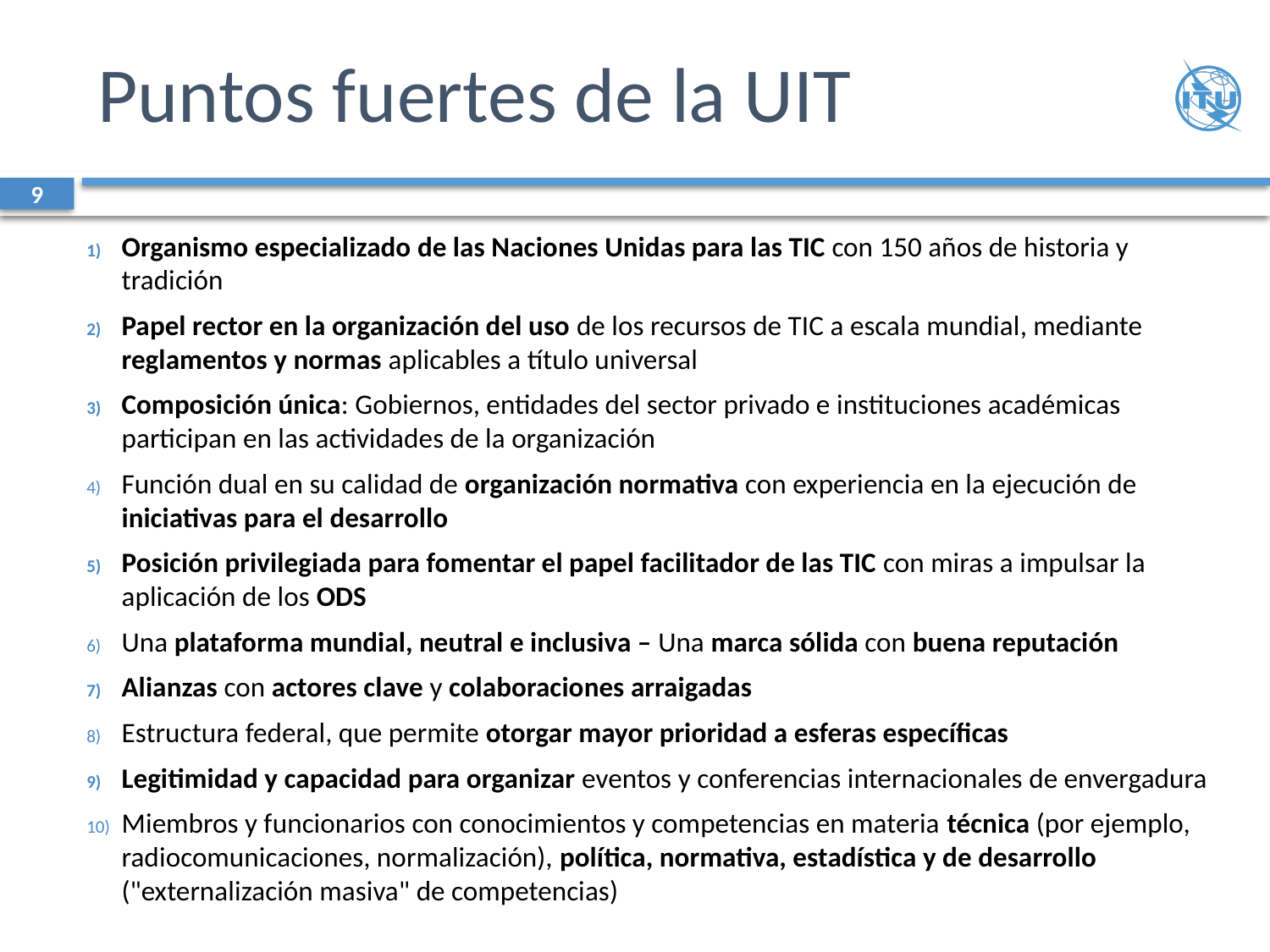

# Puntos fuertes de la UIT
9
Organismo especializado de las Naciones Unidas para las TIC con 150 años de historia y tradición
Papel rector en la organización del uso de los recursos de TIC a escala mundial, mediante reglamentos y normas aplicables a título universal
Composición única: Gobiernos, entidades del sector privado e instituciones académicas participan en las actividades de la organización
Función dual en su calidad de organización normativa con experiencia en la ejecución de iniciativas para el desarrollo
Posición privilegiada para fomentar el papel facilitador de las TIC con miras a impulsar la aplicación de los ODS
Una plataforma mundial, neutral e inclusiva – Una marca sólida con buena reputación
Alianzas con actores clave y colaboraciones arraigadas
Estructura federal, que permite otorgar mayor prioridad a esferas específicas
Legitimidad y capacidad para organizar eventos y conferencias internacionales de envergadura
Miembros y funcionarios con conocimientos y competencias en materia técnica (por ejemplo, radiocomunicaciones, normalización), política, normativa, estadística y de desarrollo ("externalización masiva" de competencias)